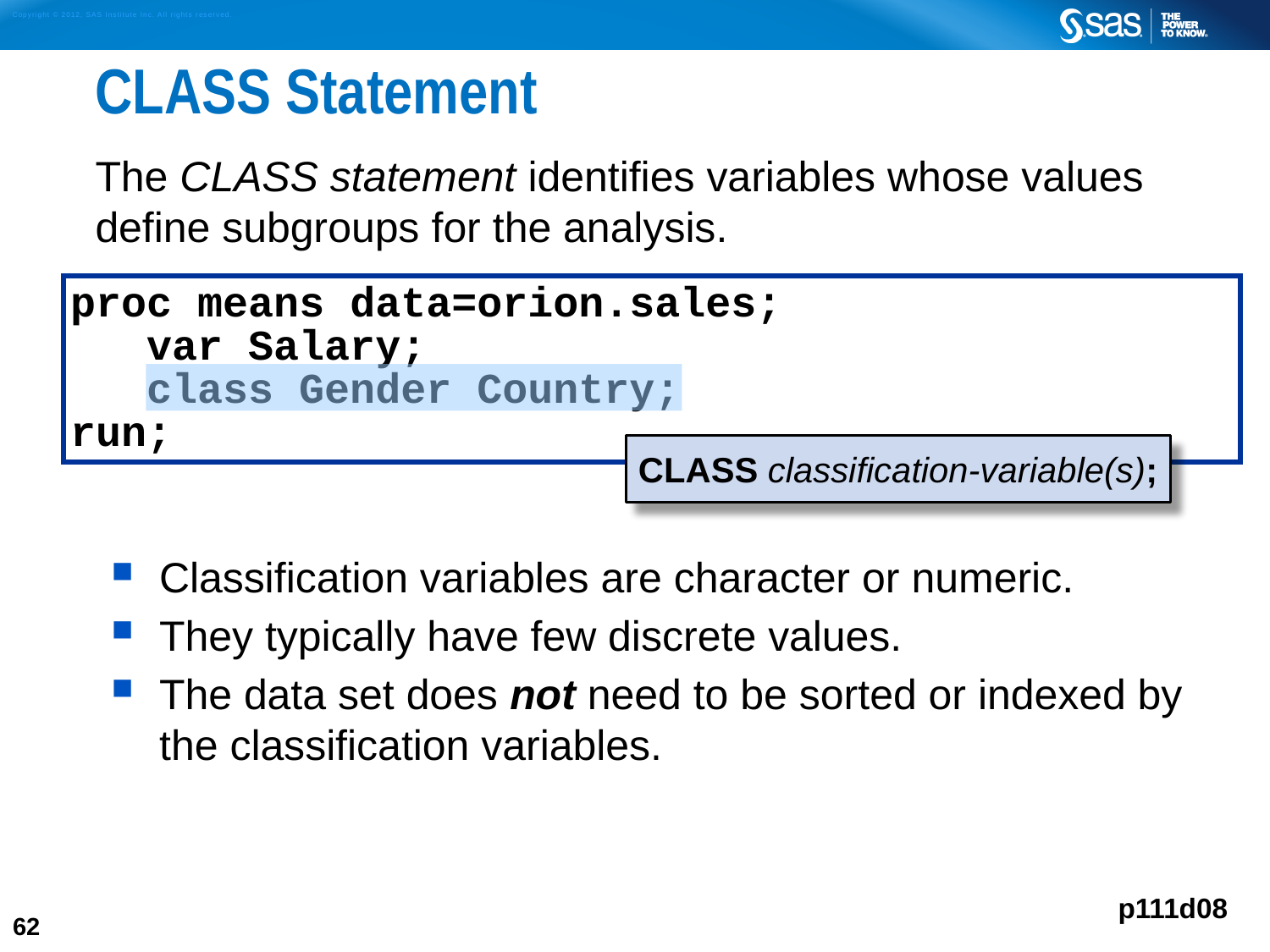

# CLASS Statement
The CLASS statement identifies variables whose values define subgroups for the analysis.

Classification variables are character or numeric.
They typically have few discrete values.
The data set does not need to be sorted or indexed by the classification variables.

proc means data=orion.sales;
   var Salary;
   class Gender Country;
run;

CLASS classification-variable(s);
p111d08